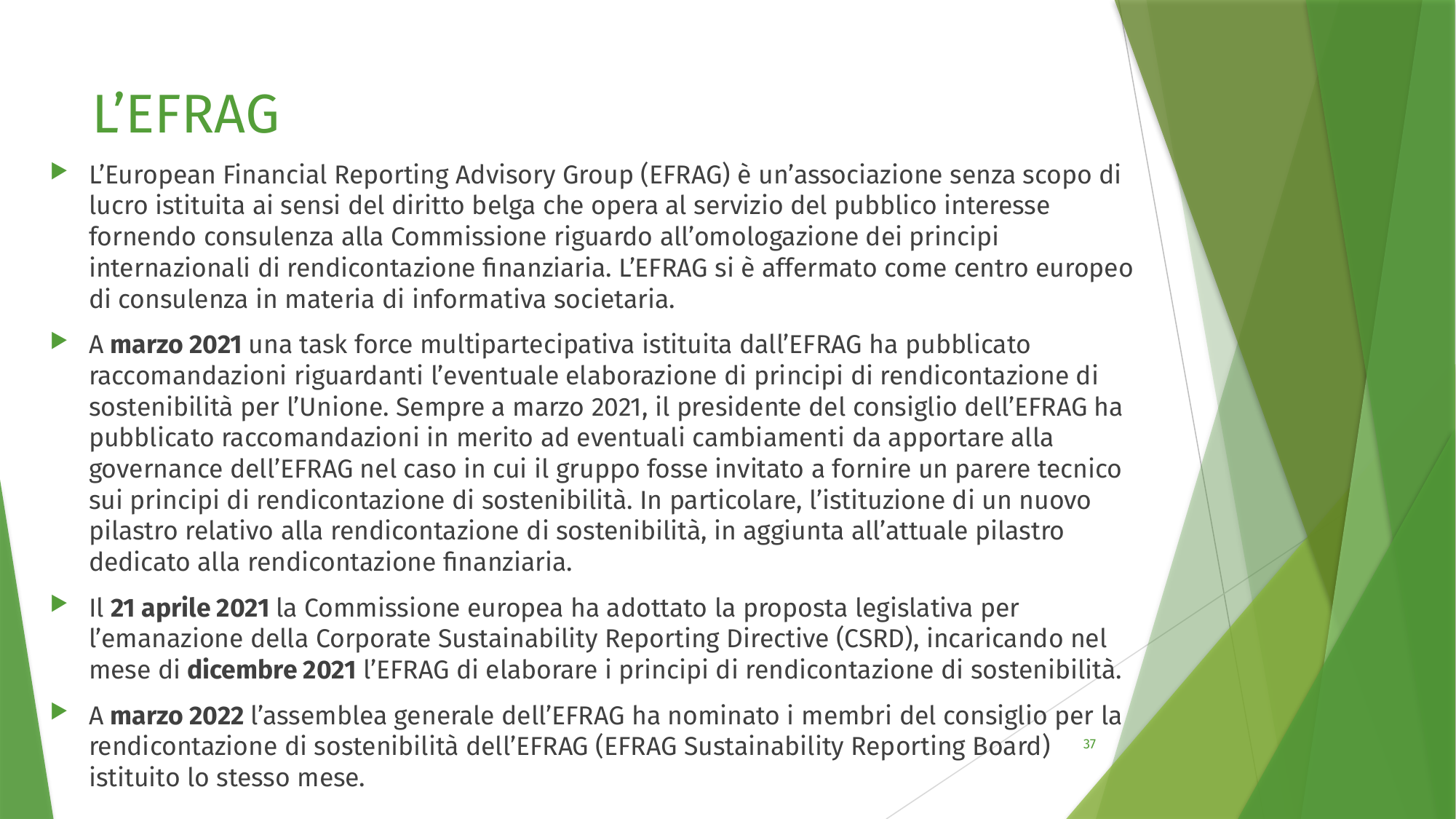

# L’EFRAG
L’European Financial Reporting Advisory Group (EFRAG) è un’associazione senza scopo di lucro istituita ai sensi del diritto belga che opera al servizio del pubblico interesse fornendo consulenza alla Commissione riguardo all’omologazione dei principi internazionali di rendicontazione finanziaria. L’EFRAG si è affermato come centro europeo di consulenza in materia di informativa societaria.
A marzo 2021 una task force multipartecipativa istituita dall’EFRAG ha pubblicato raccomandazioni riguardanti l’eventuale elaborazione di principi di rendicontazione di sostenibilità per l’Unione. Sempre a marzo 2021, il presidente del consiglio dell’EFRAG ha pubblicato raccomandazioni in merito ad eventuali cambiamenti da apportare alla governance dell’EFRAG nel caso in cui il gruppo fosse invitato a fornire un parere tecnico sui principi di rendicontazione di sostenibilità. In particolare, l’istituzione di un nuovo pilastro relativo alla rendicontazione di sostenibilità, in aggiunta all’attuale pilastro dedicato alla rendicontazione finanziaria.
Il 21 aprile 2021 la Commissione europea ha adottato la proposta legislativa per l’emanazione della Corporate Sustainability Reporting Directive (CSRD), incaricando nel mese di dicembre 2021 l’EFRAG di elaborare i principi di rendicontazione di sostenibilità.
A marzo 2022 l’assemblea generale dell’EFRAG ha nominato i membri del consiglio per la rendicontazione di sostenibilità dell’EFRAG (EFRAG Sustainability Reporting Board) istituito lo stesso mese.
37